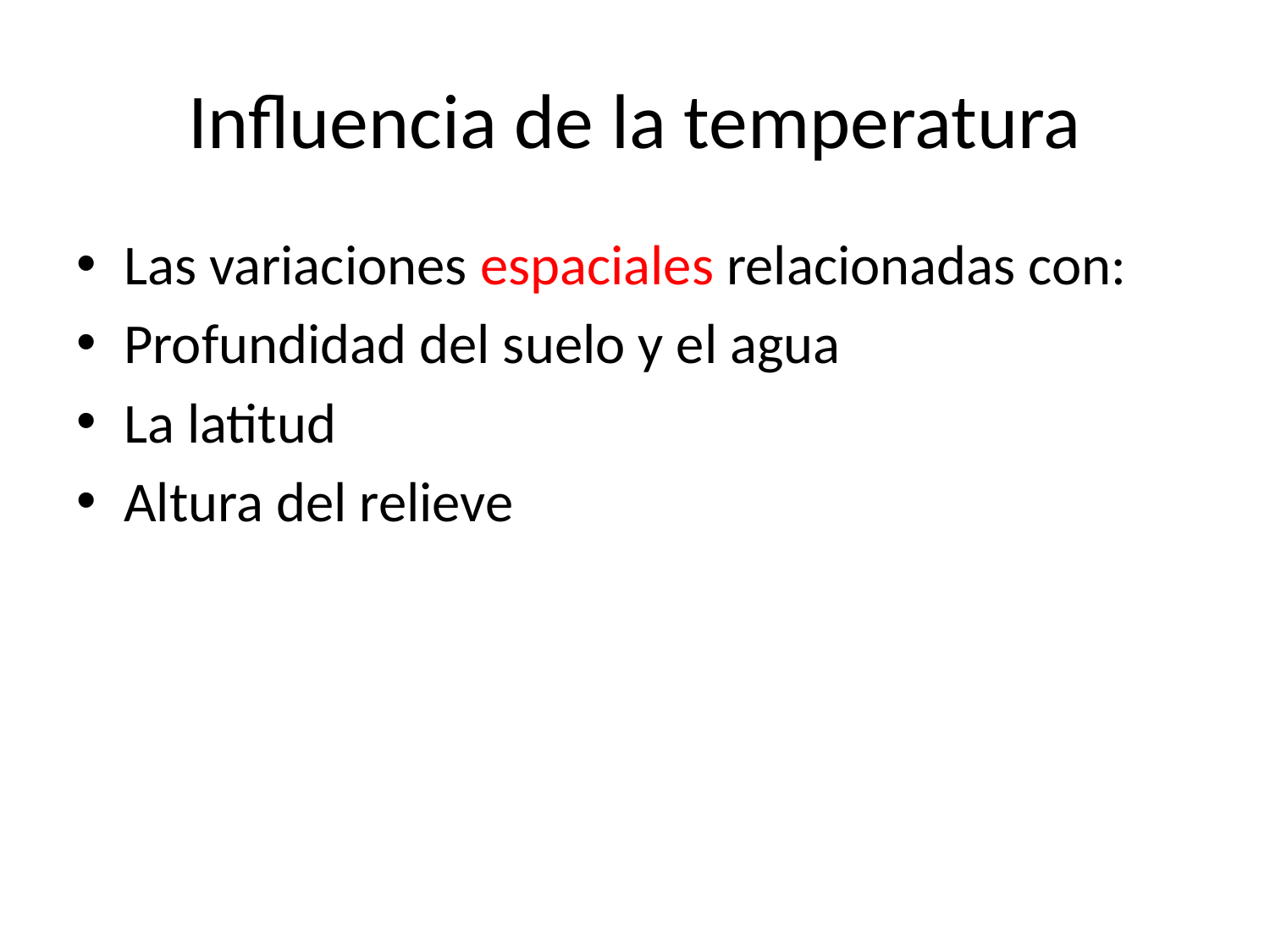

# Influencia de la temperatura
Las variaciones espaciales relacionadas con:
Profundidad del suelo y el agua
La latitud
Altura del relieve